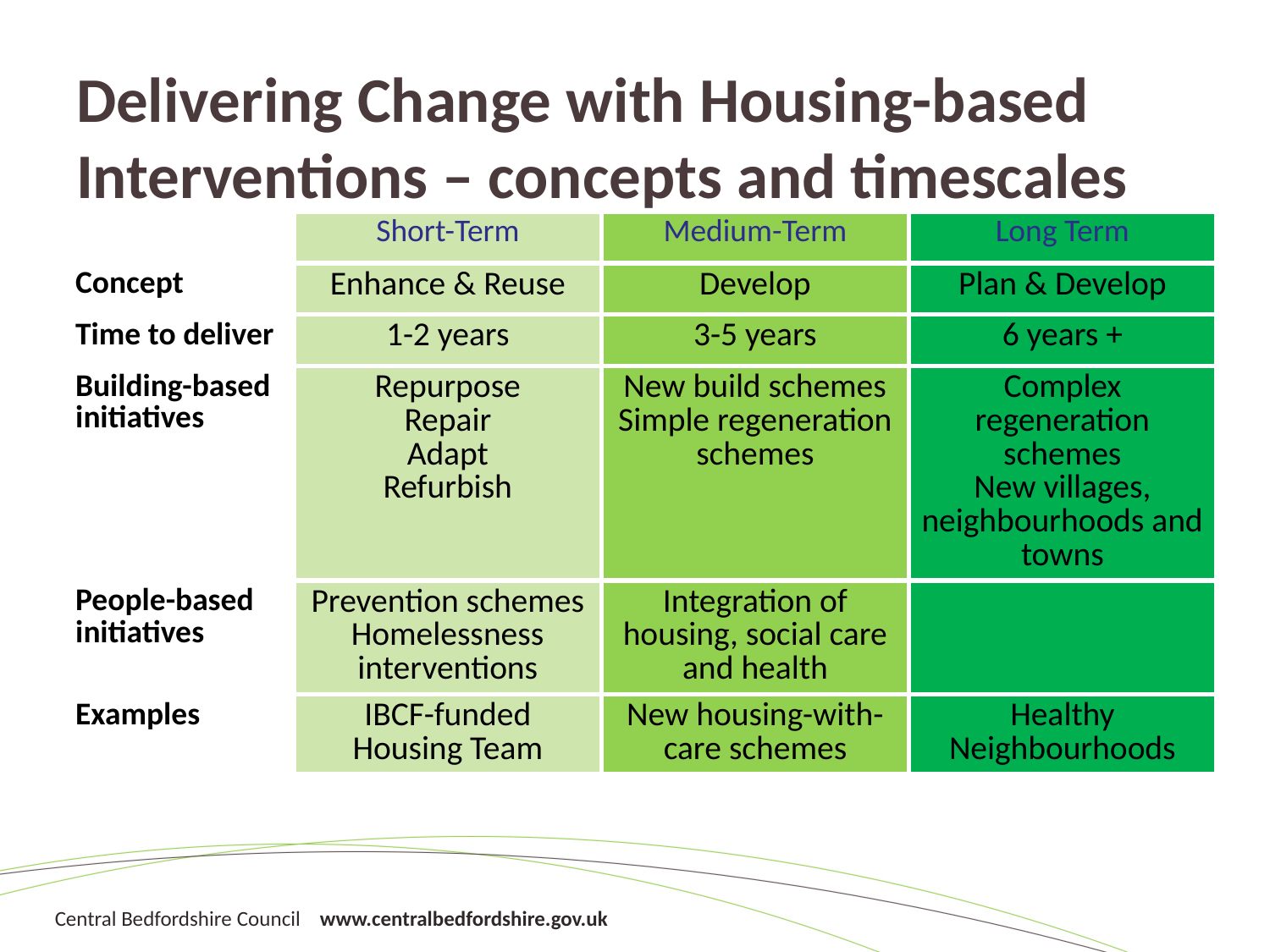

# Delivering Change with Housing-based Interventions – concepts and timescales
|  | Short-Term | Medium-Term | Long Term |
| --- | --- | --- | --- |
| Concept | Enhance & Reuse | Develop | Plan & Develop |
| Time to deliver | 1-2 years | 3-5 years | 6 years + |
| Building-based initiatives | Repurpose Repair Adapt Refurbish | New build schemes Simple regeneration schemes | Complex regeneration schemes New villages, neighbourhoods and towns |
| People-based initiatives | Prevention schemes Homelessness interventions | Integration of housing, social care and health |  |
| Examples | IBCF-funded Housing Team | New housing-with-care schemes | Healthy Neighbourhoods |